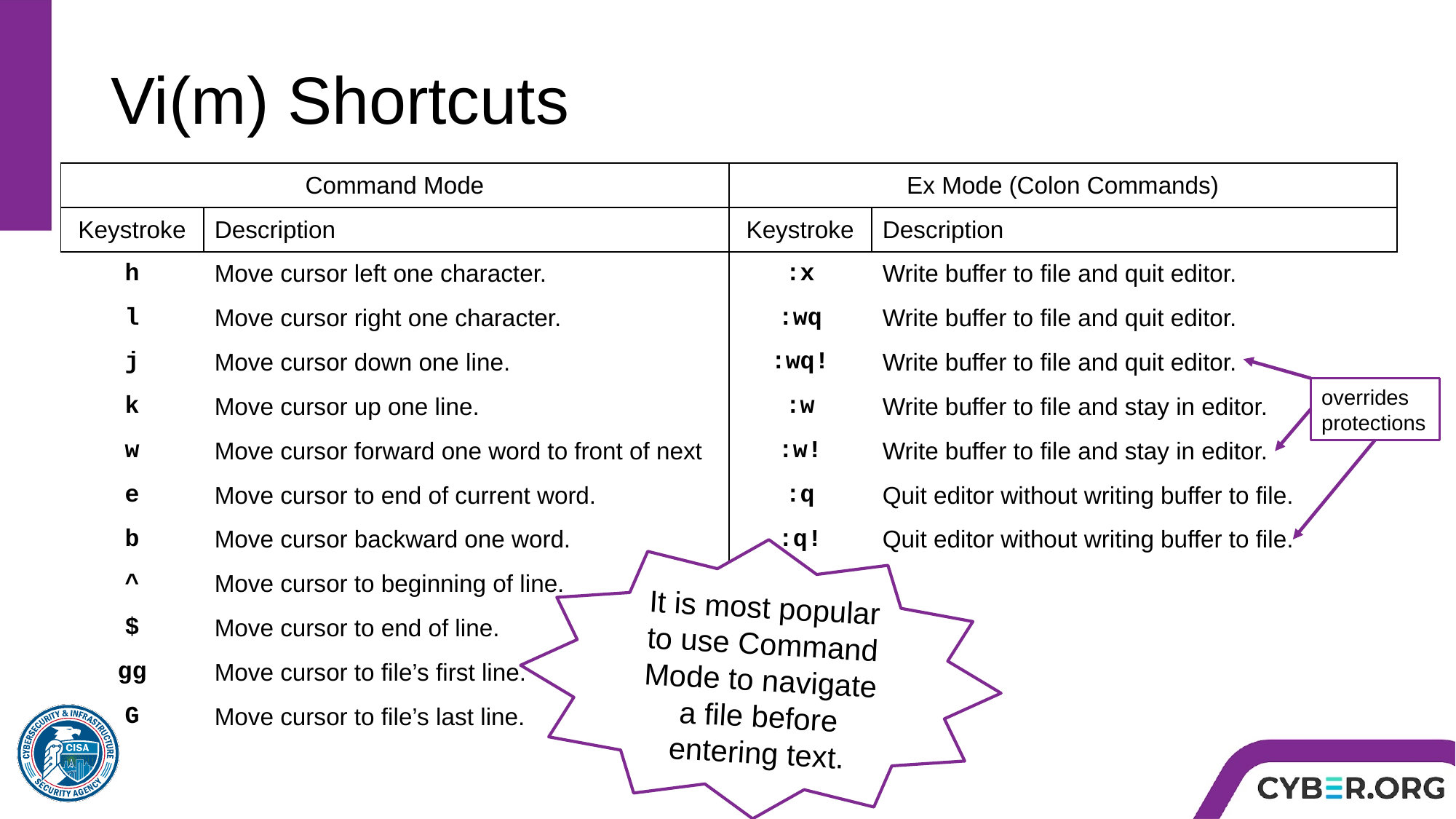

# Vi(m) Shortcuts
| Command Mode |  | Ex Mode (Colon Commands) |  |
| --- | --- | --- | --- |
| Keystroke | Description | Keystroke | Description |
| h | Move cursor left one character. | :x | Write buffer to file and quit editor. |
| l | Move cursor right one character. | :wq | Write buffer to file and quit editor. |
| j | Move cursor down one line. | :wq! | Write buffer to file and quit editor. |
| k | Move cursor up one line. | :w | Write buffer to file and stay in editor. |
| w | Move cursor forward one word to front of next | :w! | Write buffer to file and stay in editor. |
| e | Move cursor to end of current word. | :q | Quit editor without writing buffer to file. |
| b | Move cursor backward one word. | :q! | Quit editor without writing buffer to file. |
| ^ | Move cursor to beginning of line. |  |  |
| $ | Move cursor to end of line. |  |  |
| gg | Move cursor to file’s first line. |  |  |
| G | Move cursor to file’s last line. |  |  |
overrides protections
It is most popular to use Command Mode to navigate a file before entering text.